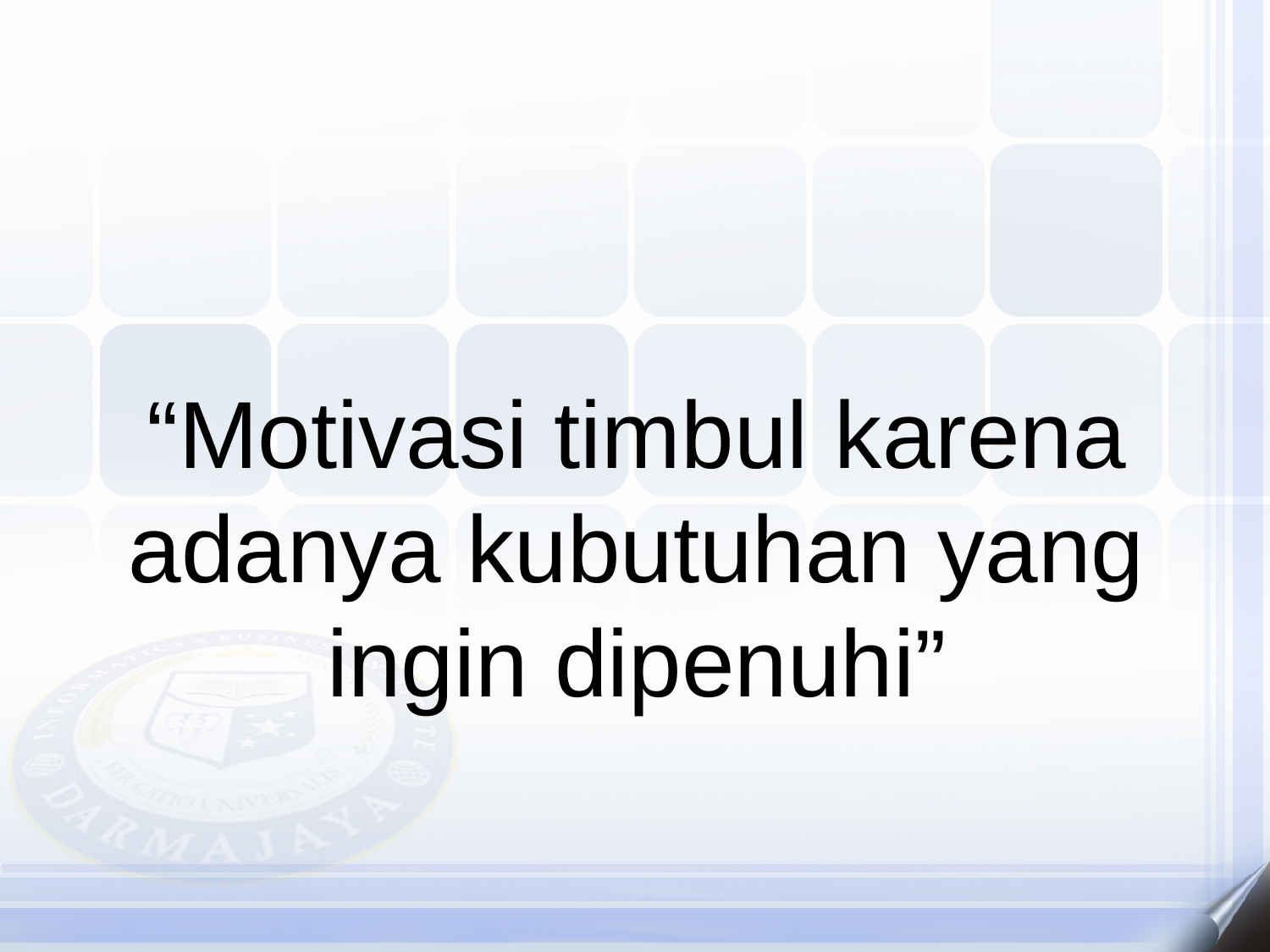

“Motivasi timbul karena adanya kubutuhan yang ingin dipenuhi”